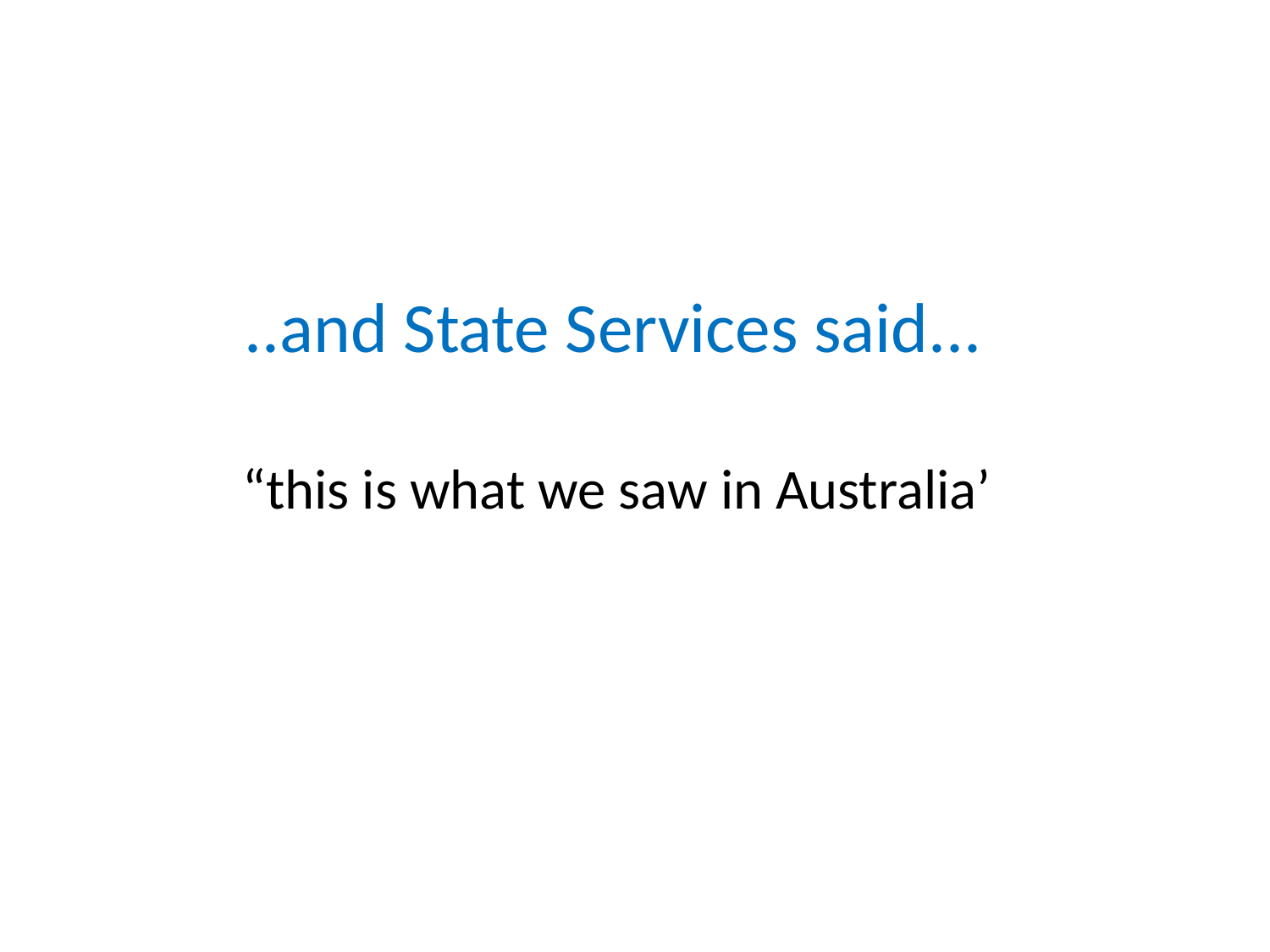

# ..and State Services said...
“this is what we saw in Australia’